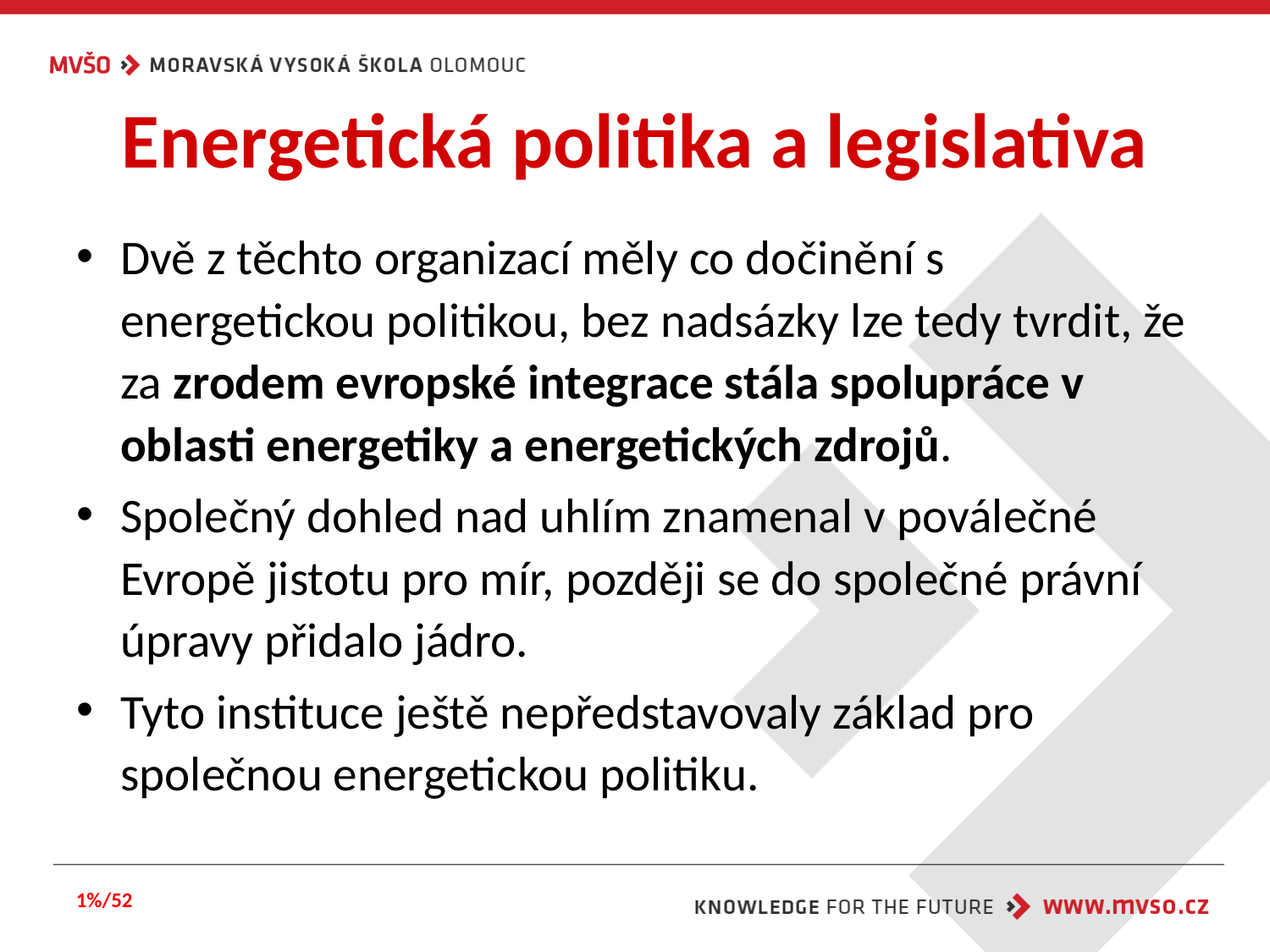

# Energetická politika a legislativa
Dvě z těchto organizací měly co dočinění s energetickou politikou, bez nadsázky lze tedy tvrdit, že za zrodem evropské integrace stála spolupráce v oblasti energetiky a energetických zdrojů.
Společný dohled nad uhlím znamenal v poválečné Evropě jistotu pro mír, později se do společné právní úpravy přidalo jádro.
Tyto instituce ještě nepředstavovaly základ pro společnou energetickou politiku.
1%/52